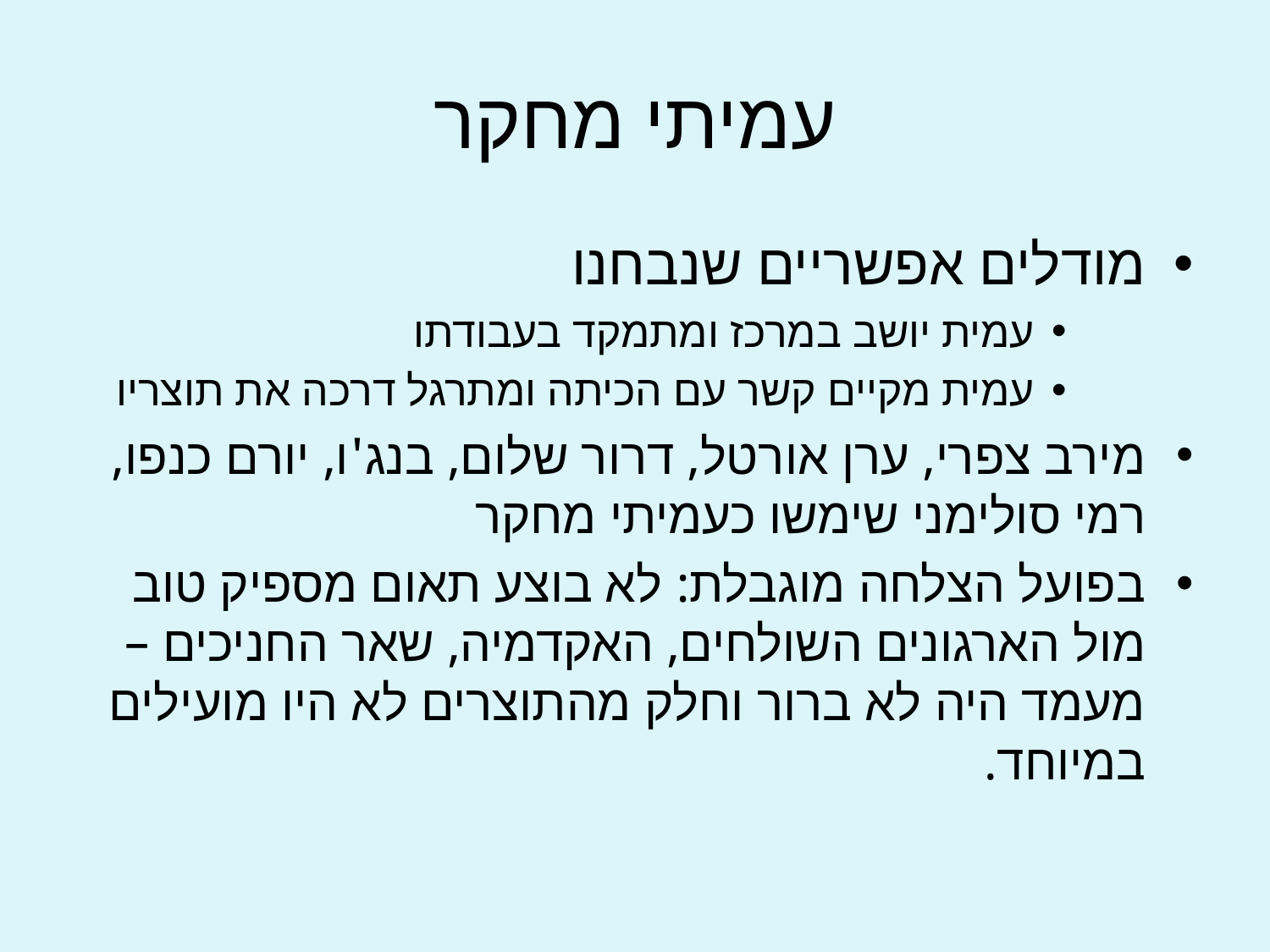

# עמיתי מחקר
מודלים אפשריים שנבחנו
עמית יושב במרכז ומתמקד בעבודתו
עמית מקיים קשר עם הכיתה ומתרגל דרכה את תוצריו
מירב צפרי, ערן אורטל, דרור שלום, בנג'ו, יורם כנפו, רמי סולימני שימשו כעמיתי מחקר
בפועל הצלחה מוגבלת: לא בוצע תאום מספיק טוב מול הארגונים השולחים, האקדמיה, שאר החניכים –מעמד היה לא ברור וחלק מהתוצרים לא היו מועילים במיוחד.